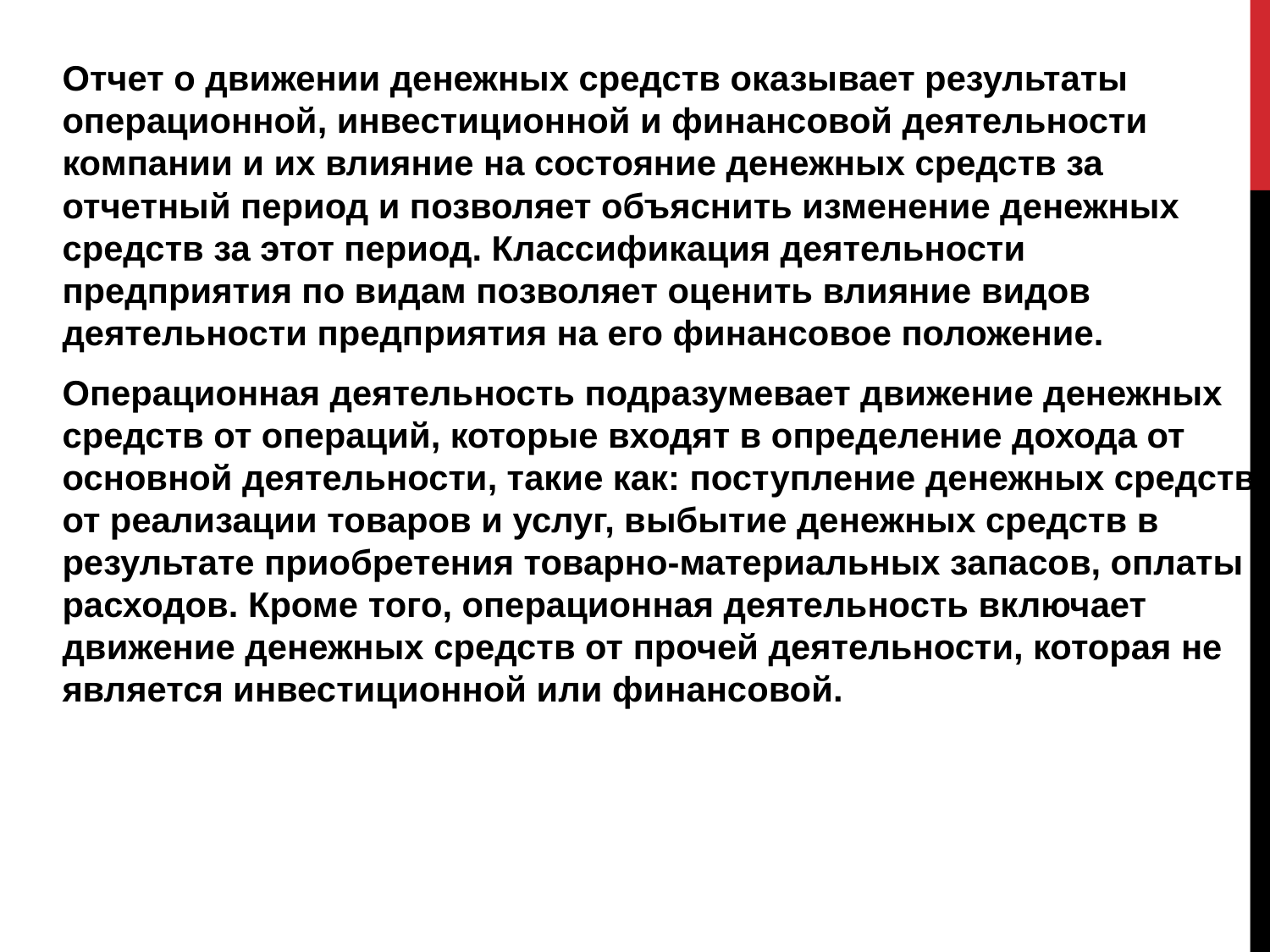

Отчет о движении денежных средств оказывает результаты операционной, инвестиционной и финансовой деятельности компании и их влияние на состояние денежных средств за отчетный период и позволяет объяснить изменение денежных средств за этот период. Классификация деятельности предприятия по видам позволяет оценить влияние видов деятельности предприятия на его финансовое положение.
Операционная деятельность подразумевает движение денежных средств от операций, которые входят в определение дохода от основной деятельности, такие как: поступление денежных средств от реализации товаров и услуг, выбытие денежных средств в результате приобретения товарно-материальных запасов, оплаты расходов. Кроме того, операционная деятельность включает движение денежных средств от прочей деятельности, которая не является инвестиционной или финансовой.